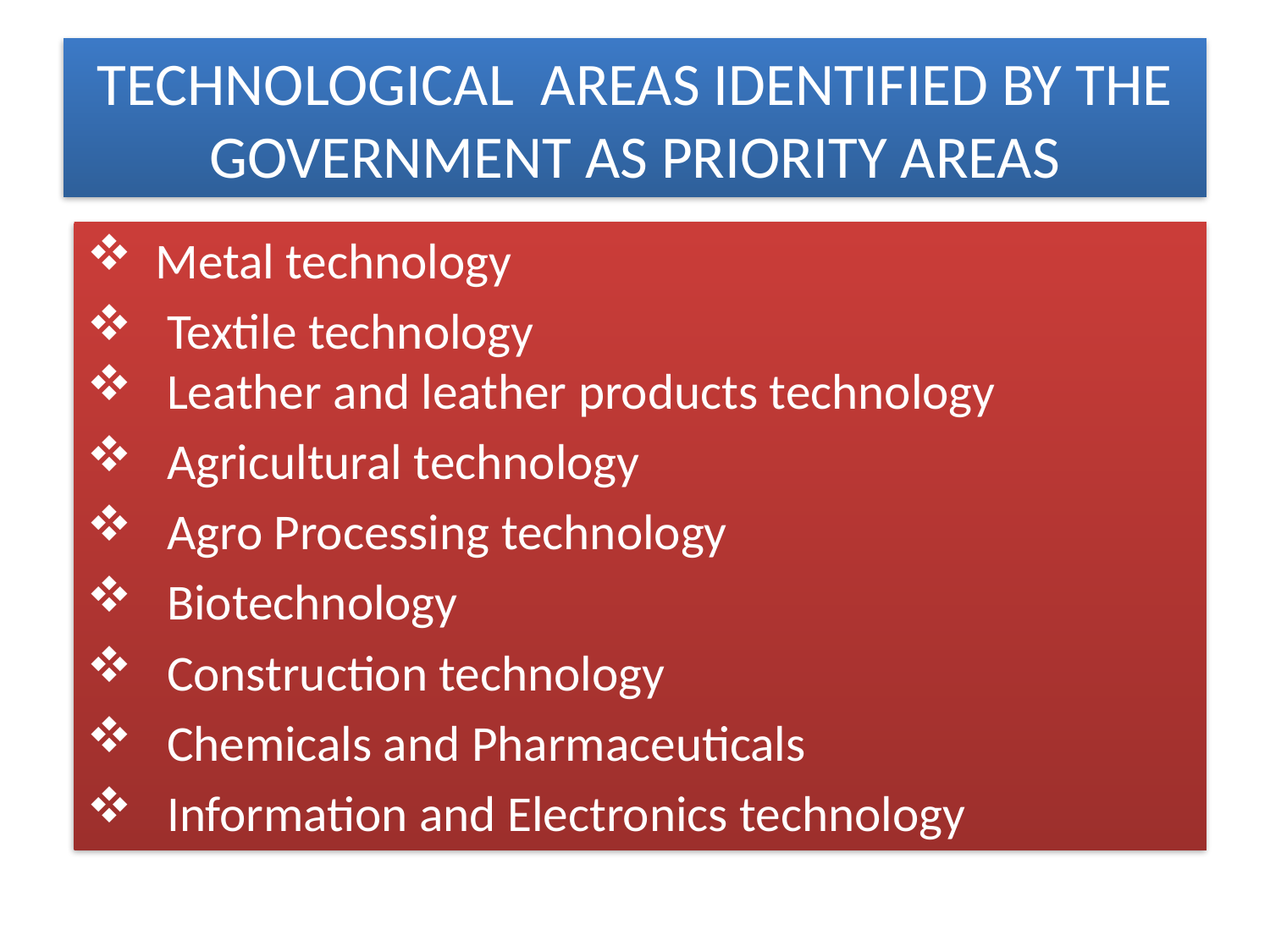

# TECHNOLOGICAL  AREAS IDENTIFIED BY THE GOVERNMENT AS PRIORITY AREAS
  Metal technology
   Textile technology
   Leather and leather products technology
   Agricultural technology
   Agro Processing technology
   Biotechnology
   Construction technology
   Chemicals and Pharmaceuticals
   Information and Electronics technology